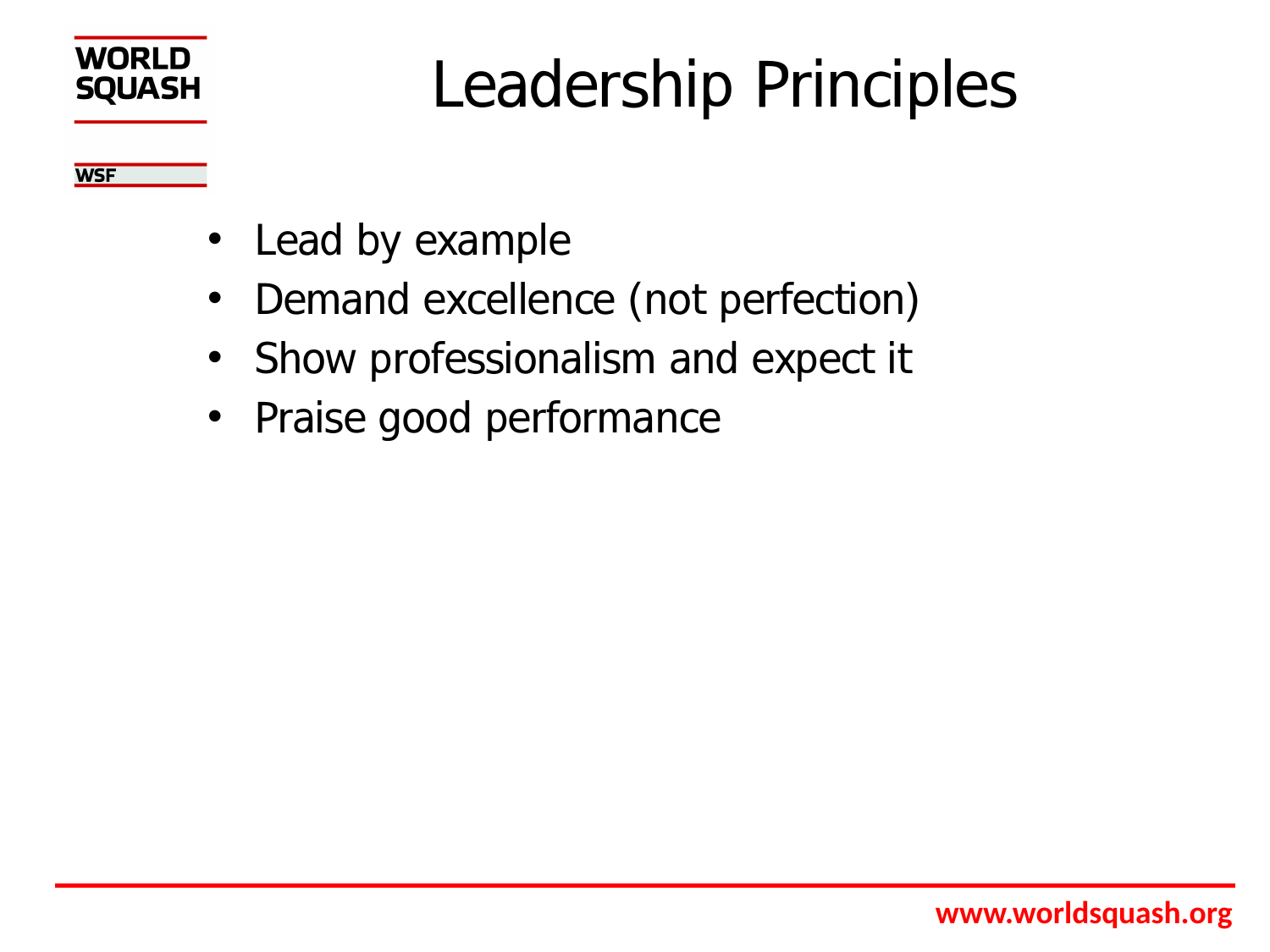

# Leadership Principles
Lead by example
Demand excellence (not perfection)
Show professionalism and expect it
Praise good performance